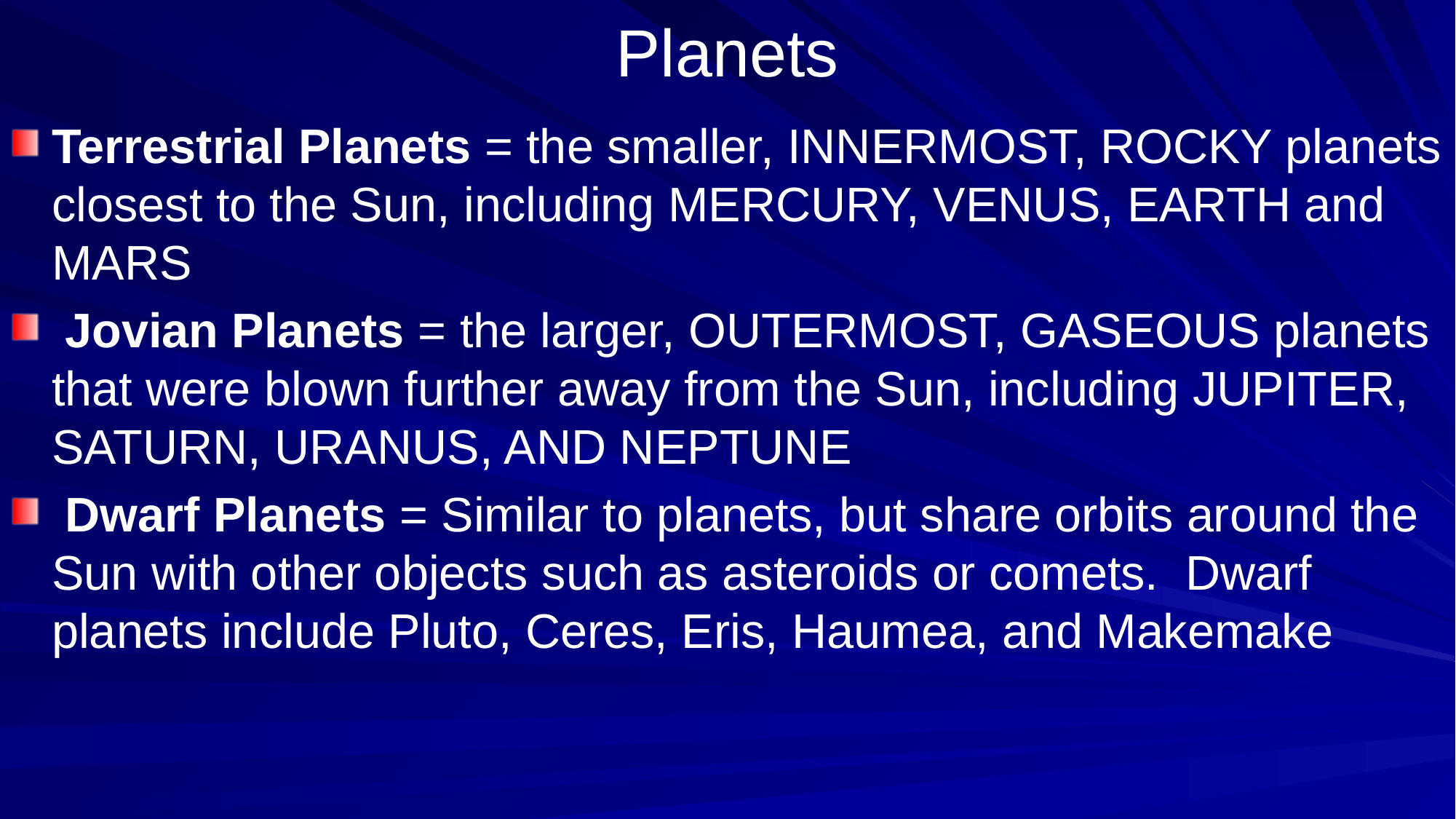

# Planets
Terrestrial Planets = the smaller, INNERMOST, ROCKY planets closest to the Sun, including MERCURY, VENUS, EARTH and MARS
 Jovian Planets = the larger, OUTERMOST, GASEOUS planets that were blown further away from the Sun, including JUPITER, SATURN, URANUS, AND NEPTUNE
 Dwarf Planets = Similar to planets, but share orbits around the Sun with other objects such as asteroids or comets.  Dwarf planets include Pluto, Ceres, Eris, Haumea, and Makemake